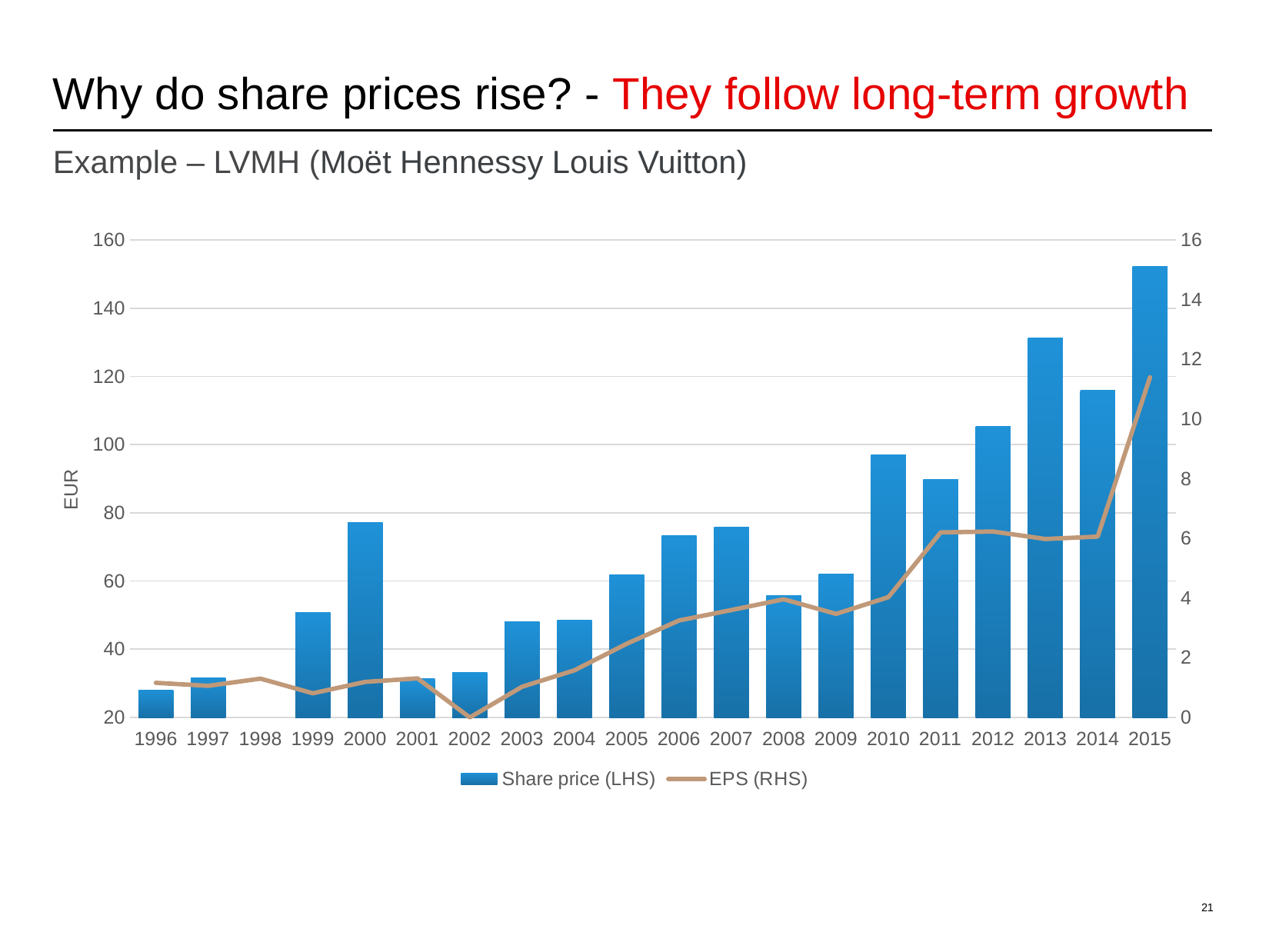

# Why do share prices rise? - They follow long-term growth
Example – LVMH (Moët Hennessy Louis Vuitton)

### Chart

| Category | Share price (LHS) | EPS (RHS) |
|---|---|---|
| 1996 | 28.0028 | 1.16 |
| 1997 | 31.5 | 1.06 |
| 1998 | 19.1098 | 1.3 |
| 1999 | 50.7391 | 0.81 |
| 2000 | 77.10000000000001 | 1.19 |
| 2001 | 31.4528 | 1.31 |
| 2002 | 33.2553 | 0.0 |
| 2003 | 48.0805 | 1.03 |
| 2004 | 48.441 | 1.58 |
| 2005 | 61.824200000000005 | 2.47 |
| 2006 | 73.2247 | 3.25 |
| 2007 | 75.7662 | 3.6 |
| 2008 | 55.650800000000004 | 3.96 |
| 2009 | 61.941300000000005 | 3.47 |
| 2010 | 96.97200000000001 | 4.03 |
| 2011 | 89.8073 | 6.2 |
| 2012 | 105.4435 | 6.23 |
| 2013 | 131.2187 | 5.98 |
| 2014 | 115.98790000000001 | 6.0600000000000005 |
| 2015 | 152.20000000000002 | 11.4 |